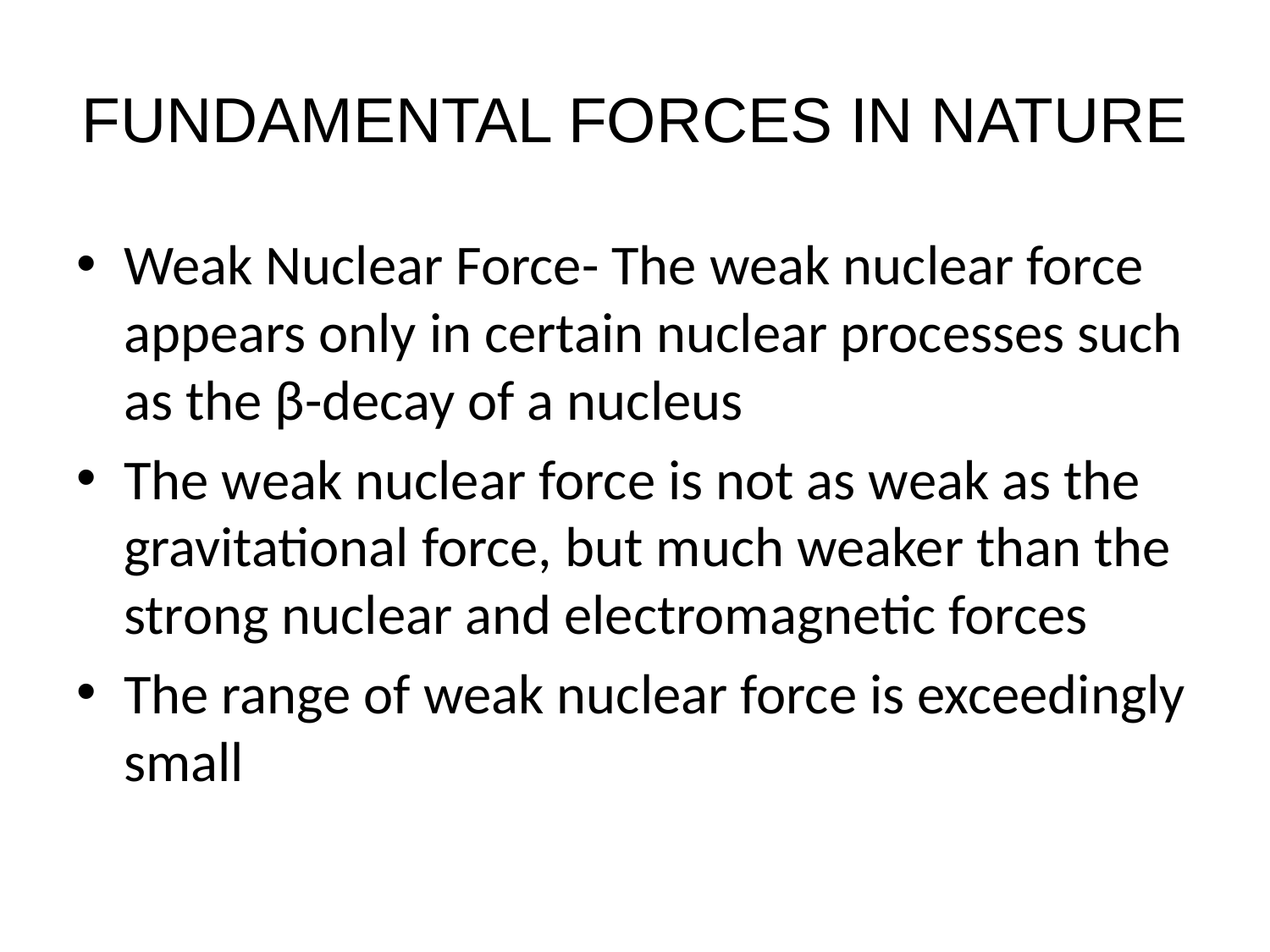

# FUNDAMENTAL FORCES IN NATURE
Weak Nuclear Force- The weak nuclear force appears only in certain nuclear processes such as the β-decay of a nucleus
The weak nuclear force is not as weak as the gravitational force, but much weaker than the strong nuclear and electromagnetic forces
The range of weak nuclear force is exceedingly small